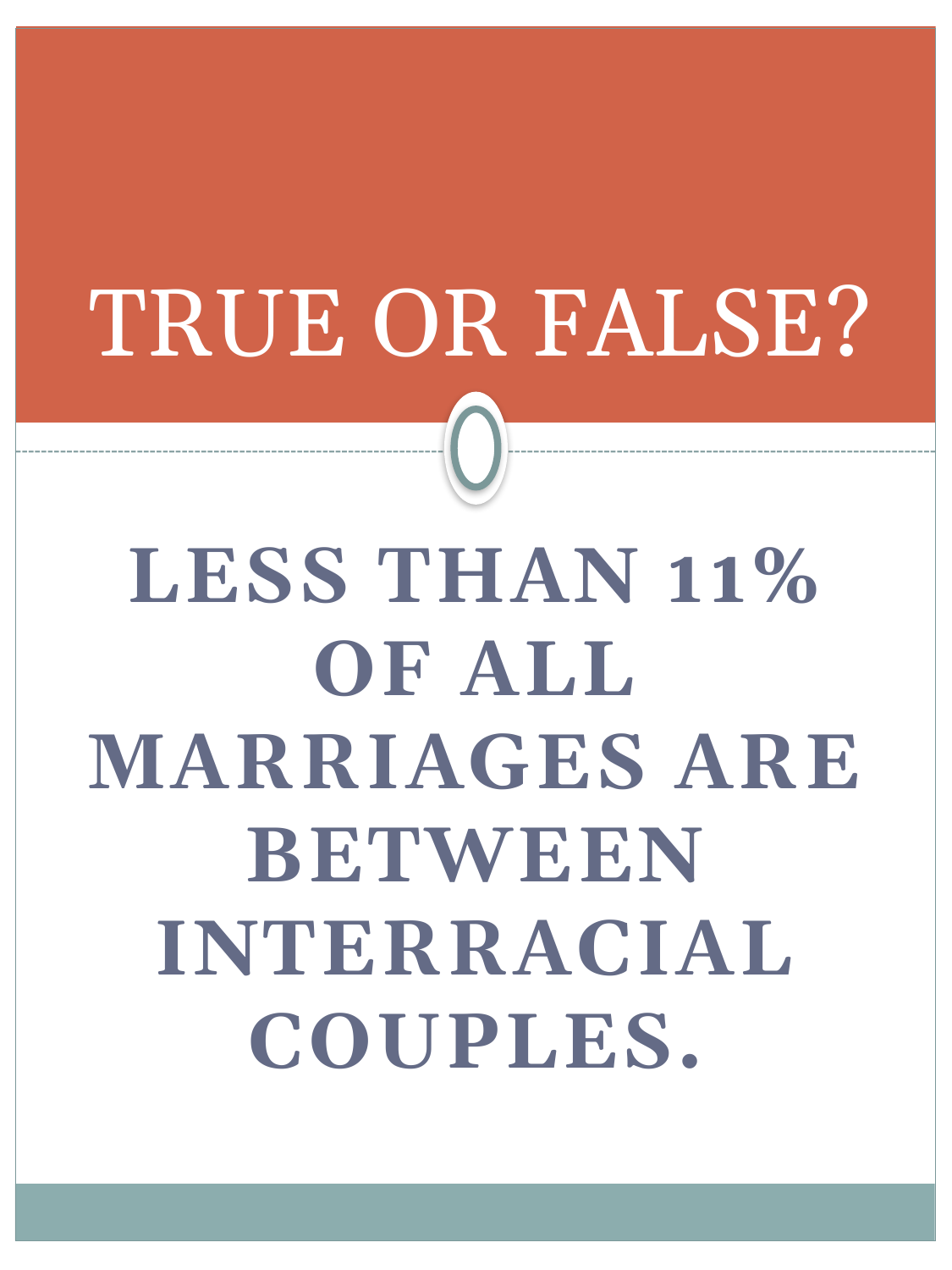

# TRUE OR FALSE?
Less than 11% of all marriages are between interracial couples.